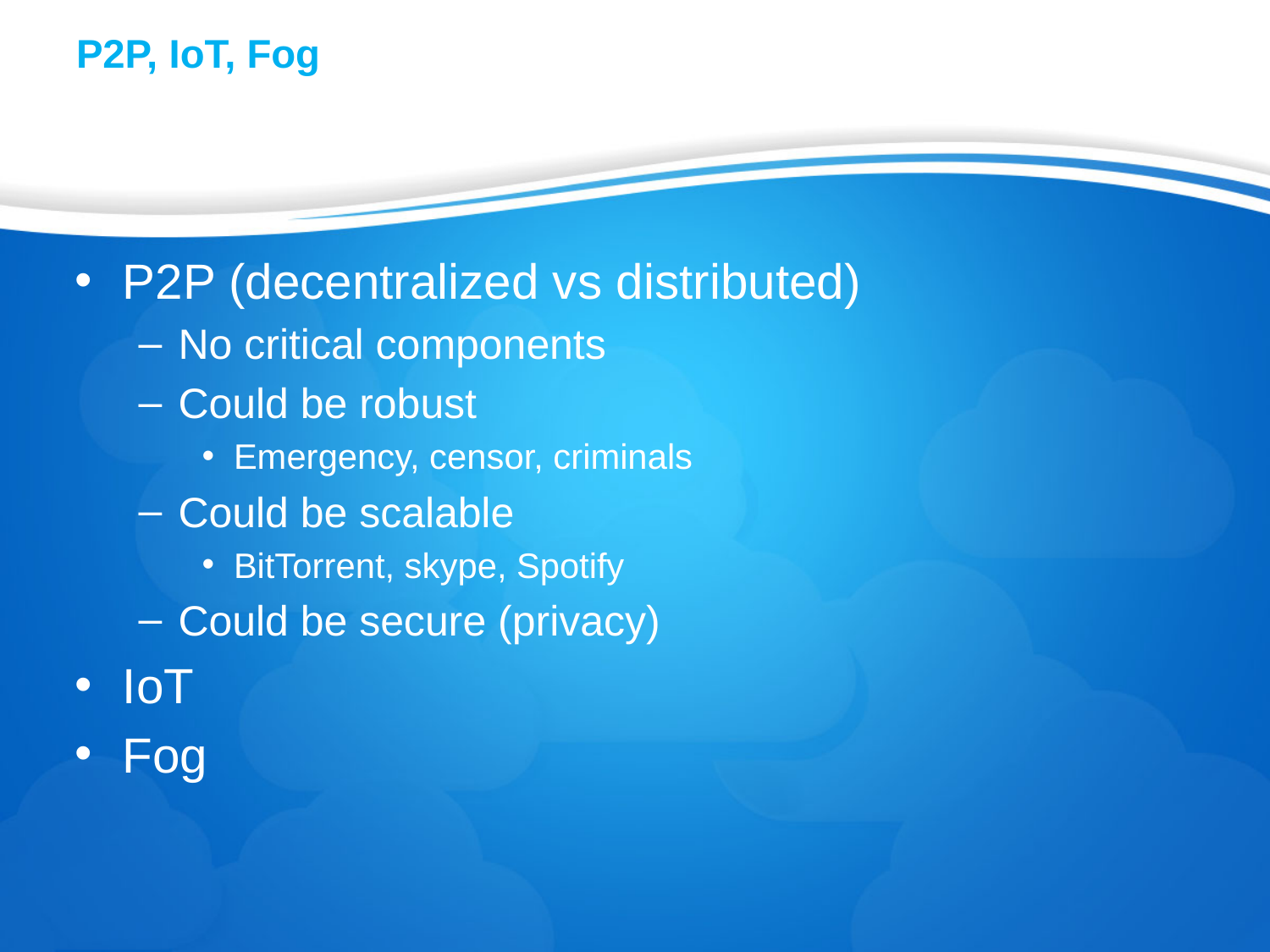

# P2P, IoT, Fog
P2P (decentralized vs distributed)
No critical components
Could be robust
Emergency, censor, criminals
Could be scalable
BitTorrent, skype, Spotify
Could be secure (privacy)
IoT
Fog